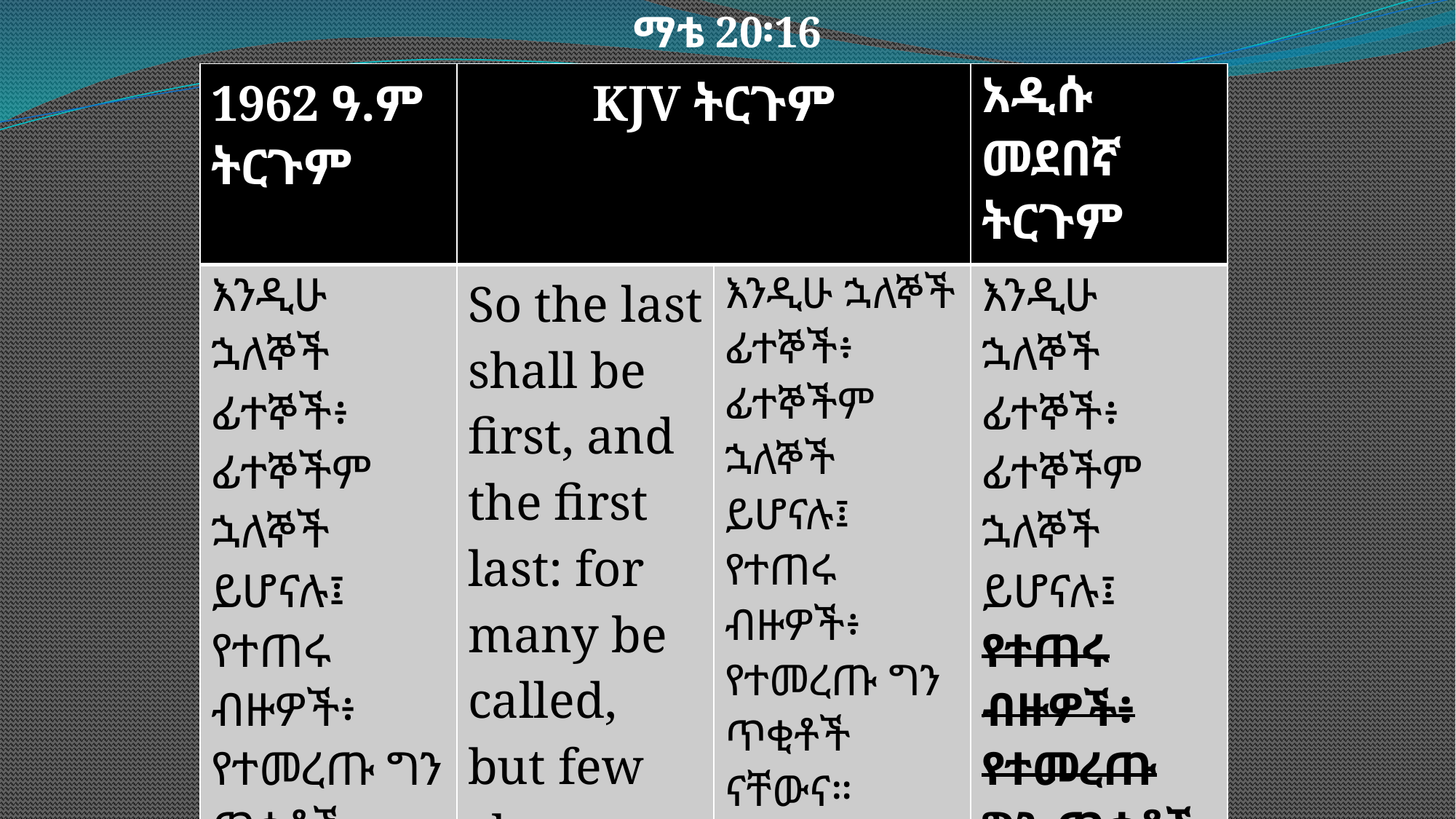

ማቴ 20፡16

| 1962 ዓ.ም ትርጉም | KJV ትርጉም |  | አዲሱ መደበኛ ትርጉም |
| --- | --- | --- | --- |
| እንዲሁ ኋለኞች ፊተኞች፥ ፊተኞችም ኋለኞች ይሆናሉ፤ የተጠሩ ብዙዎች፥ የተመረጡ ግን ጥቂቶች ናቸውና። | So the last shall be first, and the first last: for many be called, but few chosen. | እንዲሁ ኋለኞች ፊተኞች፥ ፊተኞችም ኋለኞች ይሆናሉ፤ የተጠሩ ብዙዎች፥ የተመረጡ ግን ጥቂቶች ናቸውና። | እንዲሁ ኋለኞች ፊተኞች፥ ፊተኞችም ኋለኞች ይሆናሉ፤ የተጠሩ ብዙዎች፥ የተመረጡ ግን ጥቂቶች ናቸውና። |